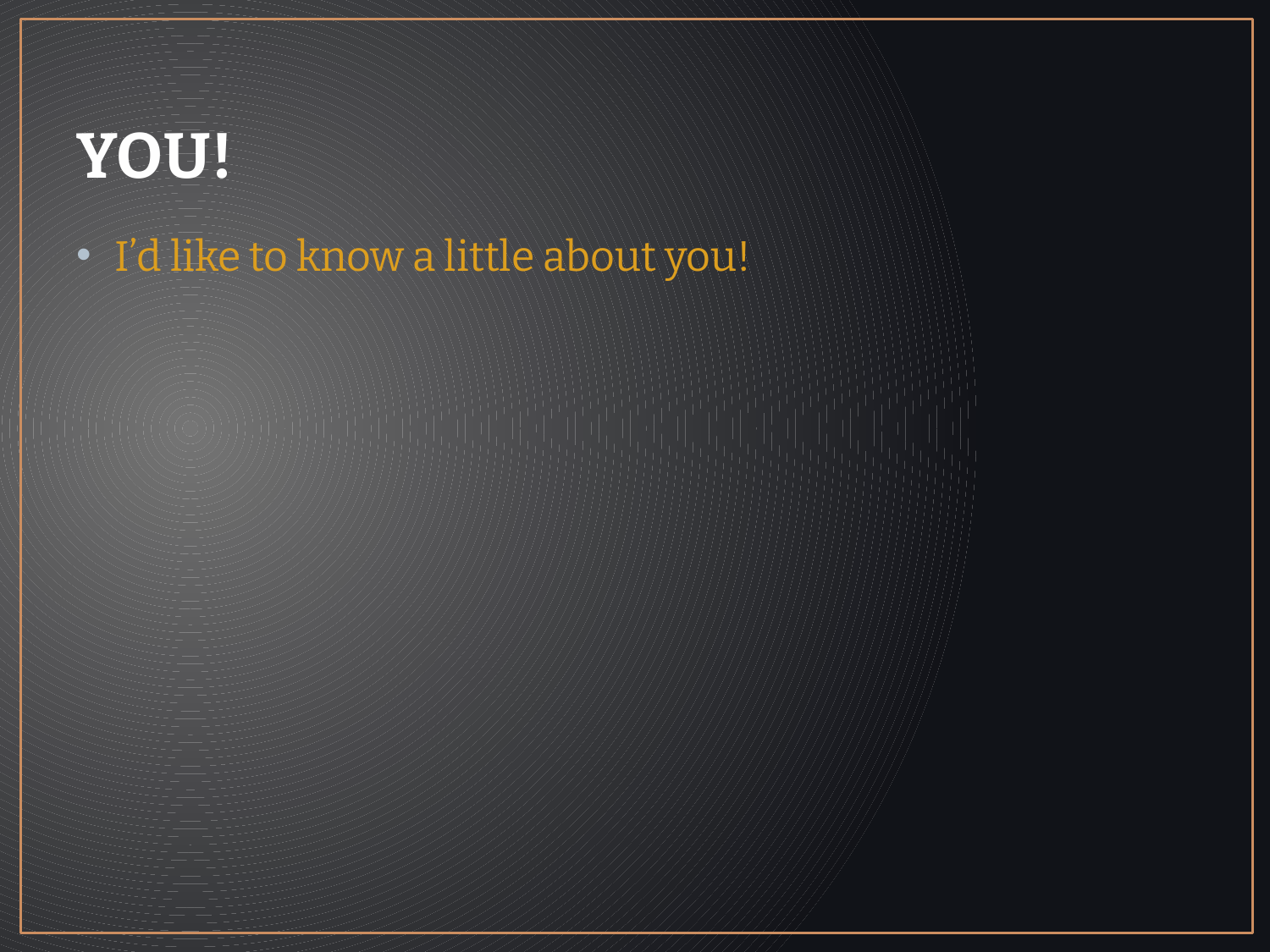

# YOU!
I’d like to know a little about you!